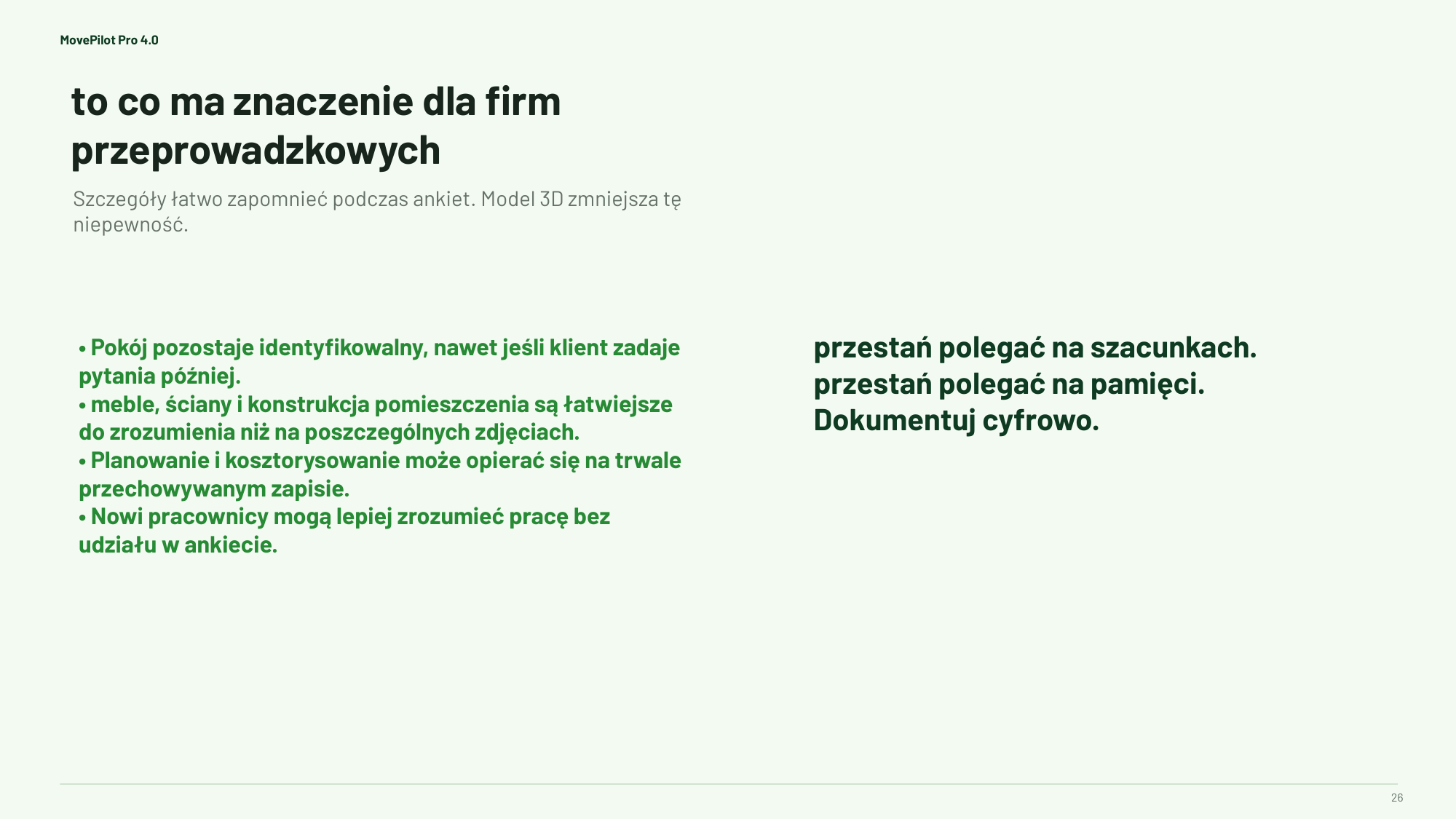

MovePilot Pro 4.0
to co ma znaczenie dla firm przeprowadzkowych
przestań polegać na szacunkach.
przestań polegać na pamięci.
Dokumentuj cyfrowo.
Szczegóły łatwo zapomnieć podczas ankiet. Model 3D zmniejsza tę niepewność.
• Pokój pozostaje identyfikowalny, nawet jeśli klient zadaje pytania później.
• meble, ściany i konstrukcja pomieszczenia są łatwiejsze do zrozumienia niż na poszczególnych zdjęciach.
• Planowanie i kosztorysowanie może opierać się na trwale przechowywanym zapisie.
• Nowi pracownicy mogą lepiej zrozumieć pracę bez udziału w ankiecie.

26